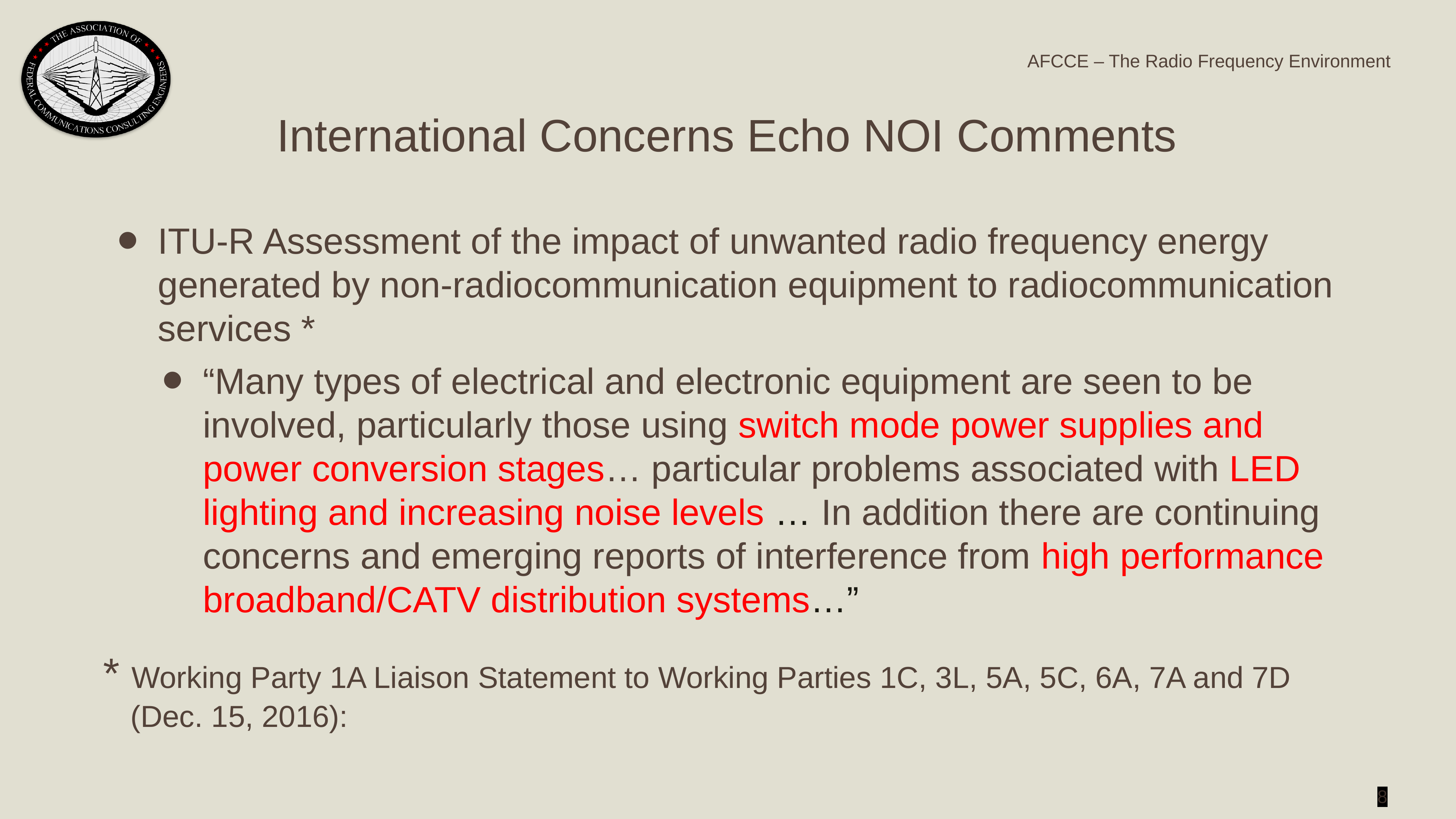

International Concerns Echo NOI Comments
ITU-R Assessment of the impact of unwanted radio frequency energy generated by non-radiocommunication equipment to radiocommunication services *
“Many types of electrical and electronic equipment are seen to be involved, particularly those using switch mode power supplies and power conversion stages… particular problems associated with LED lighting and increasing noise levels … In addition there are continuing concerns and emerging reports of interference from high performance broadband/CATV distribution systems…”
* Working Party 1A Liaison Statement to Working Parties 1C, 3L, 5A, 5C, 6A, 7A and 7D
(Dec. 15, 2016):

8